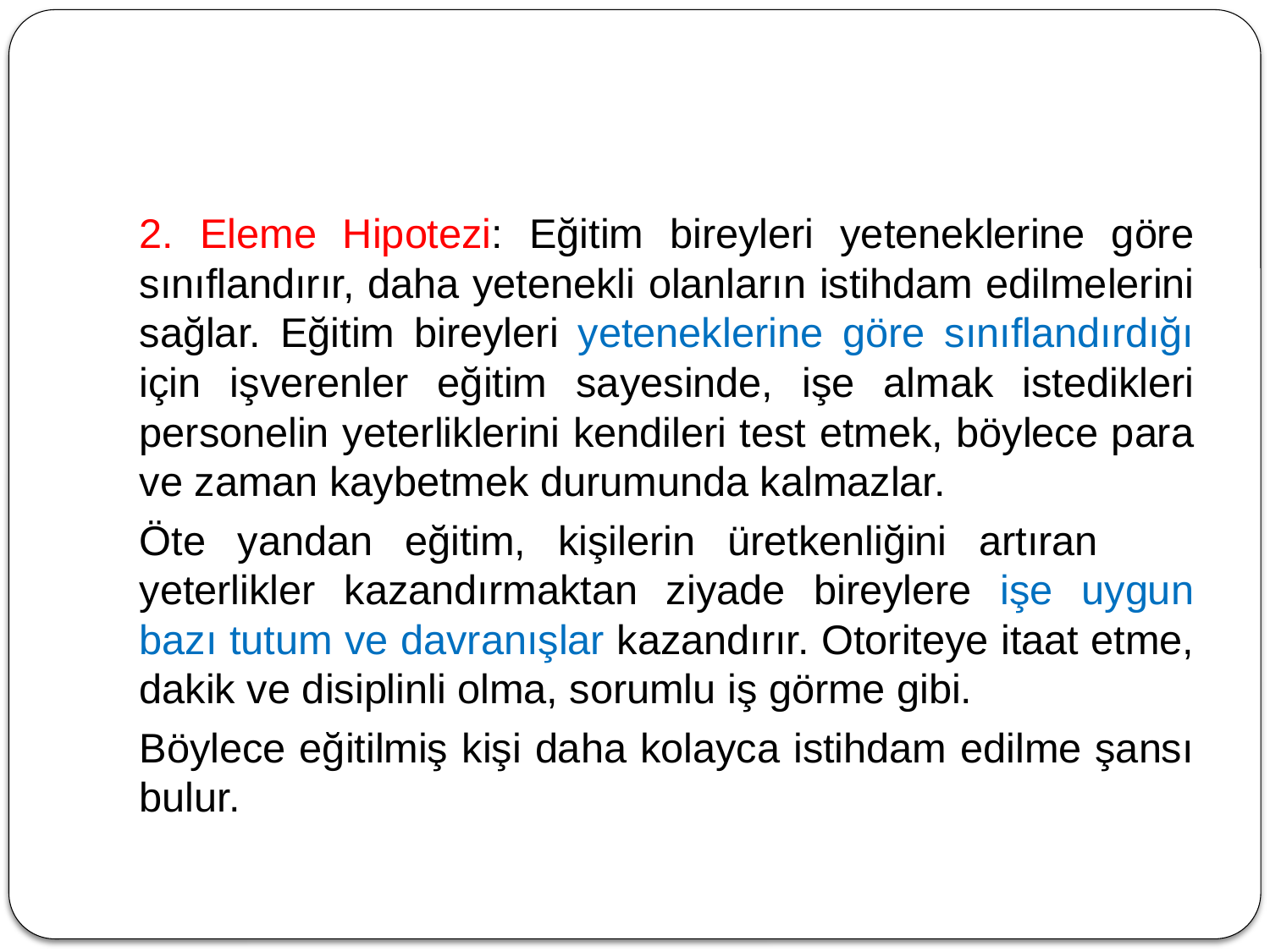

#
2. Eleme Hipotezi: Eğitim bireyleri yeteneklerine göre sınıflandırır, daha yetenekli olanların istihdam edilmelerini sağlar. Eğitim bireyleri yeteneklerine göre sınıflandırdığı için işverenler eğitim sayesinde, işe almak istedikleri personelin yeterliklerini kendileri test etmek, böylece para ve zaman kaybetmek durumunda kalmazlar.
Öte yandan eğitim, kişilerin üretkenliğini artıran    yeterlikler kazandırmaktan ziyade bireylere işe uygun bazı tutum ve davranışlar kazandırır. Otoriteye itaat etme, dakik ve disiplinli olma, sorumlu iş görme gibi.
Böylece eğitilmiş kişi daha kolayca istihdam edilme şansı bulur.